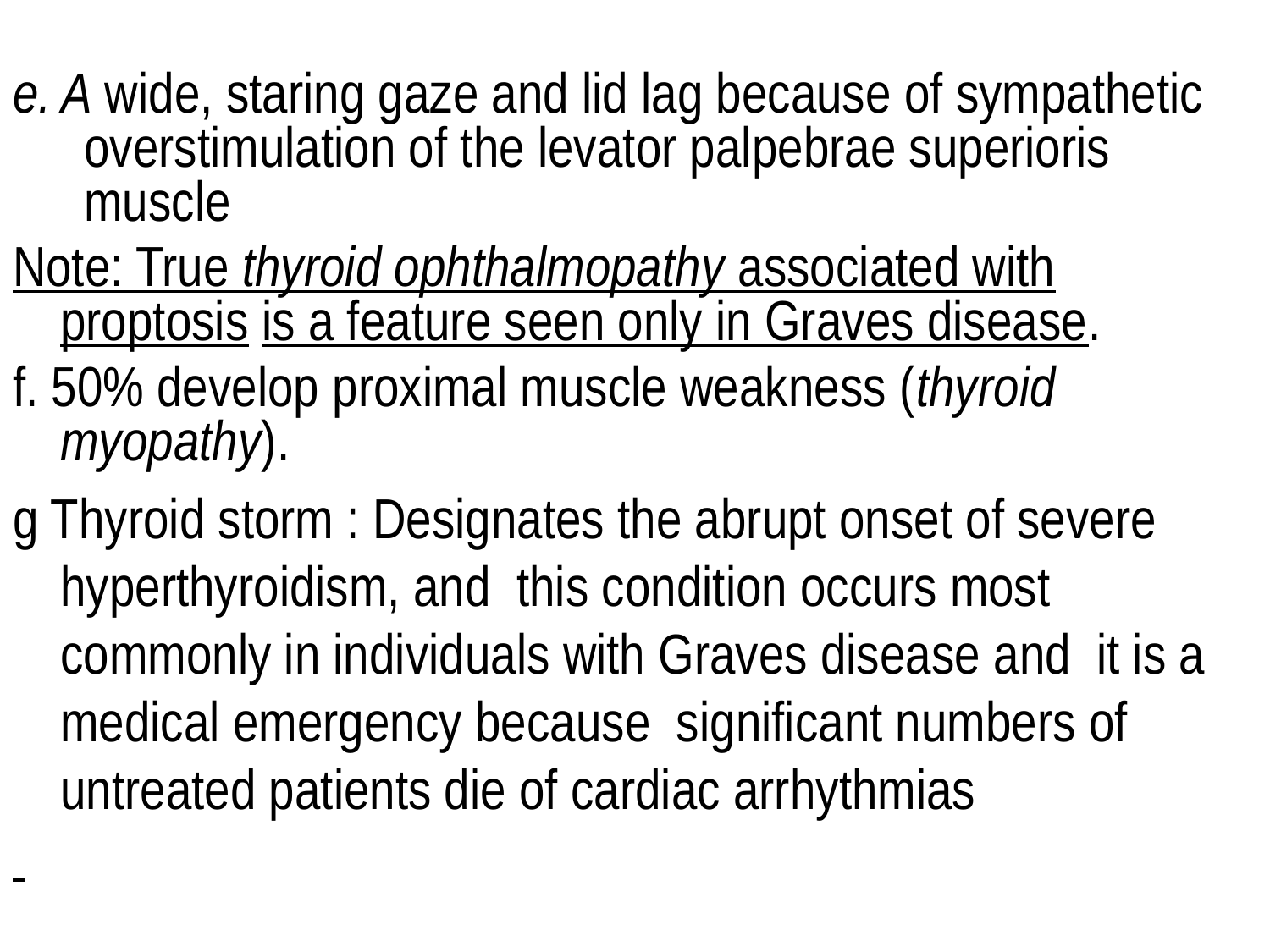

e. A wide, staring gaze and lid lag because of sympathetic overstimulation of the levator palpebrae superioris muscle
Note: True thyroid ophthalmopathy associated with proptosis is a feature seen only in Graves disease.
f. 50% develop proximal muscle weakness (thyroid myopathy).
g Thyroid storm : Designates the abrupt onset of severe hyperthyroidism, and  this condition occurs most commonly in individuals with Graves disease and  it is a medical emergency because  significant numbers of untreated patients die of cardiac arrhythmias